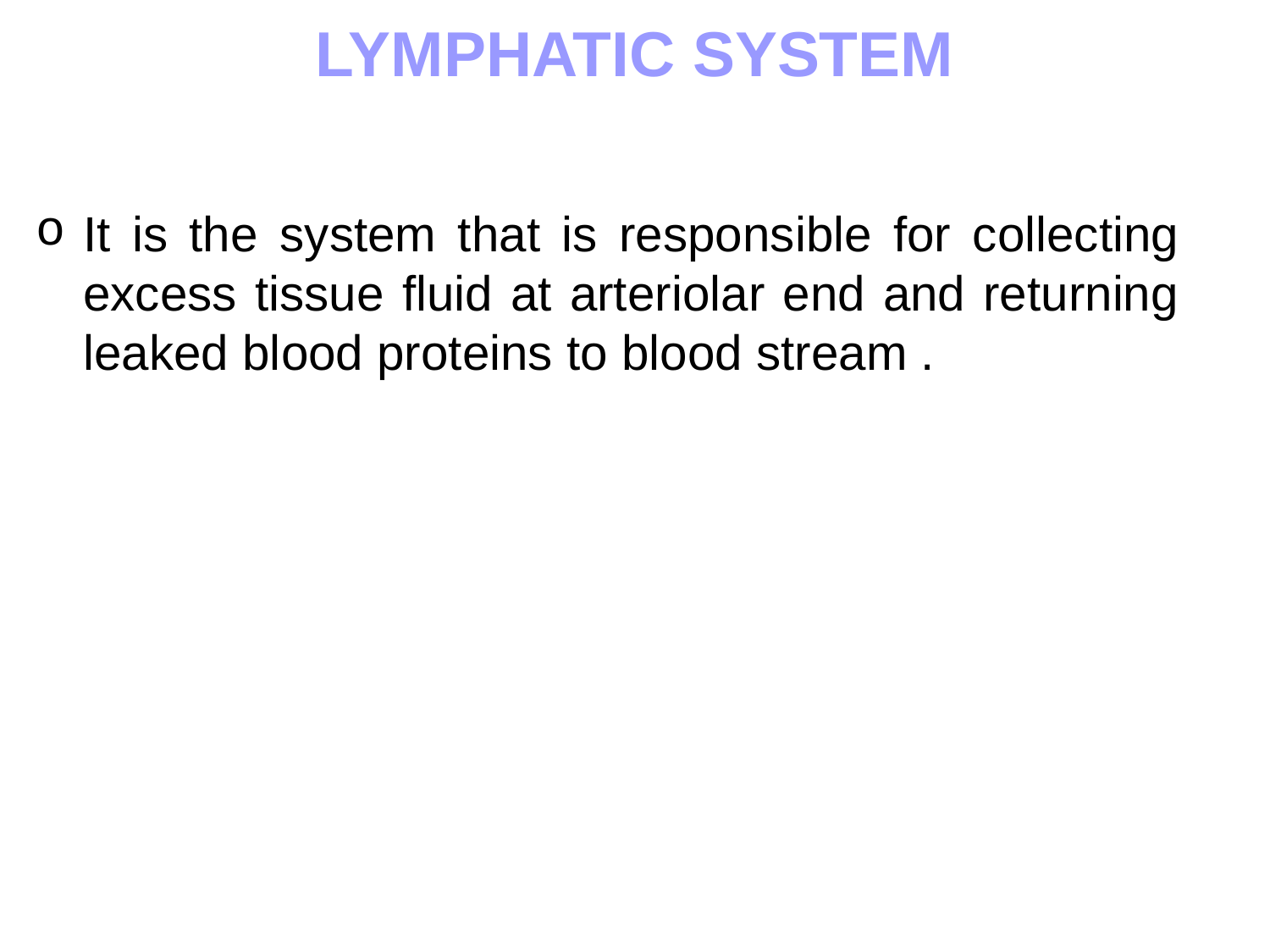

LYMPHATIC SYSTEM
It is the system that is responsible for collecting excess tissue fluid at arteriolar end and returning leaked blood proteins to blood stream .